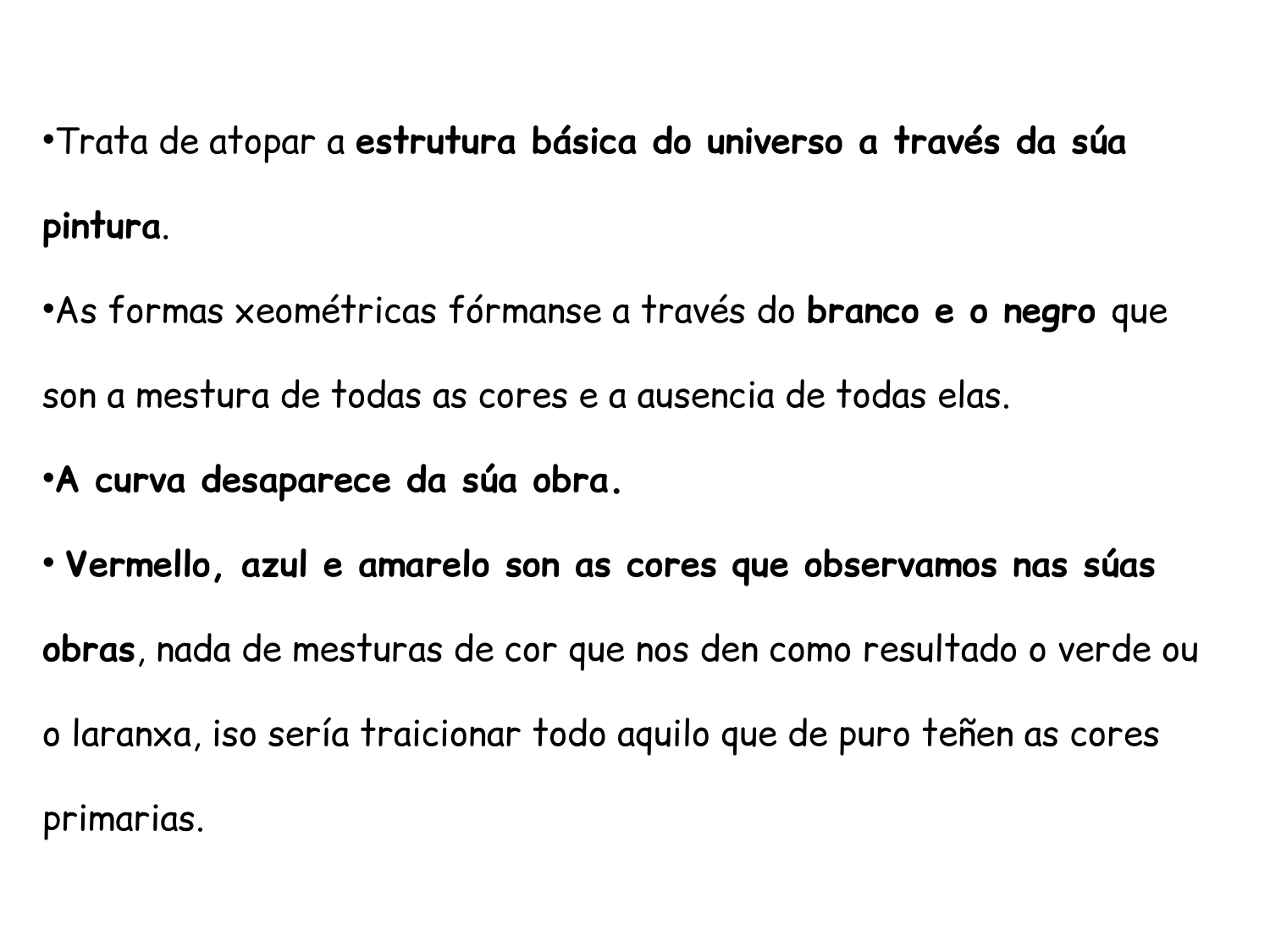

Trata de atopar a estrutura básica do universo a través da súa pintura.
As formas xeométricas fórmanse a través do branco e o negro que son a mestura de todas as cores e a ausencia de todas elas.
A curva desaparece da súa obra.
 Vermello, azul e amarelo son as cores que observamos nas súas obras, nada de mesturas de cor que nos den como resultado o verde ou o laranxa, iso sería traicionar todo aquilo que de puro teñen as cores primarias.